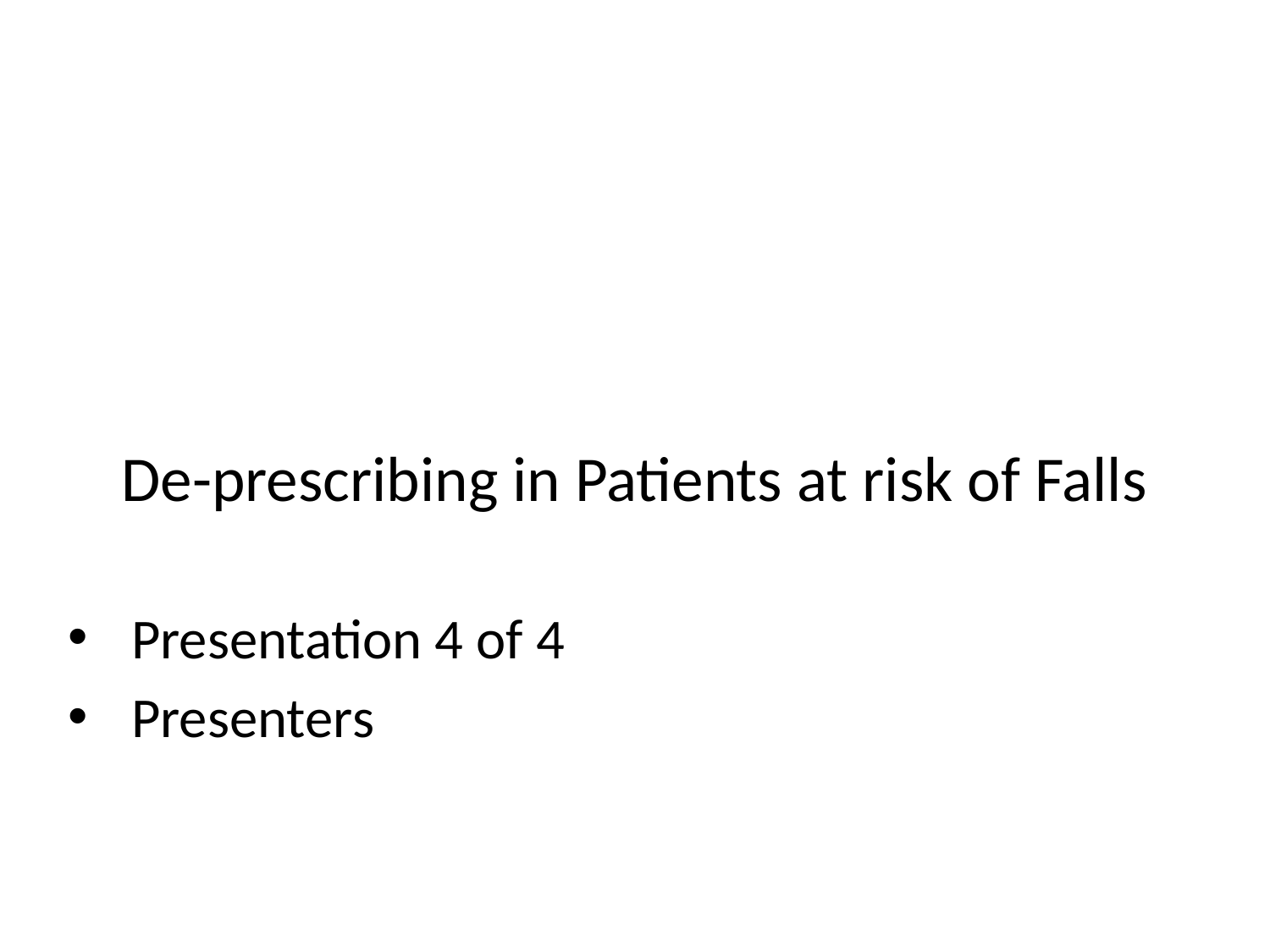

# De-prescribing in Patients at risk of Falls
Presentation 4 of 4
Presenters